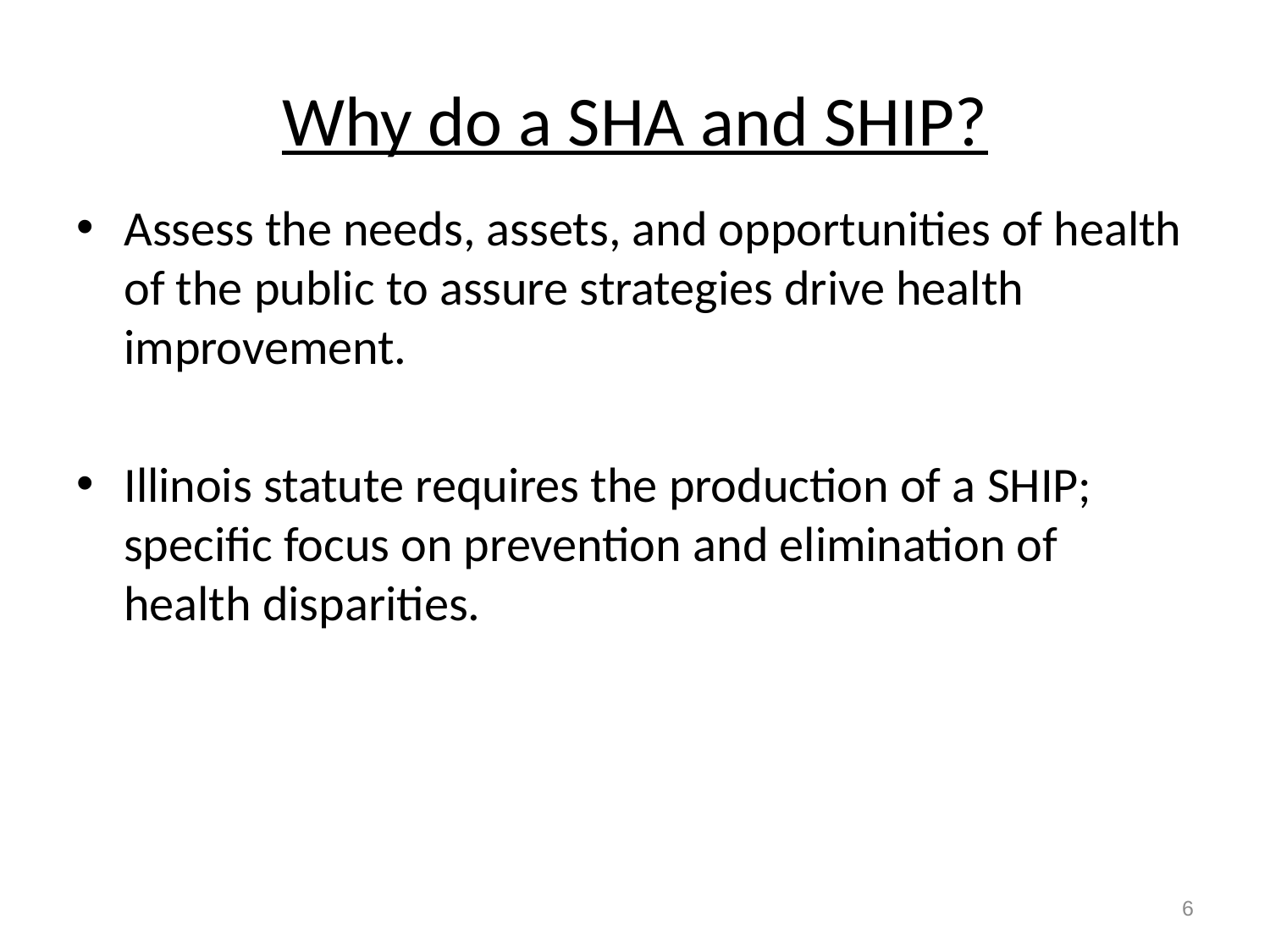

# Why do a SHA and SHIP?
Assess the needs, assets, and opportunities of health of the public to assure strategies drive health improvement.

Illinois statute requires the production of a SHIP; specific focus on prevention and elimination of health disparities.
6